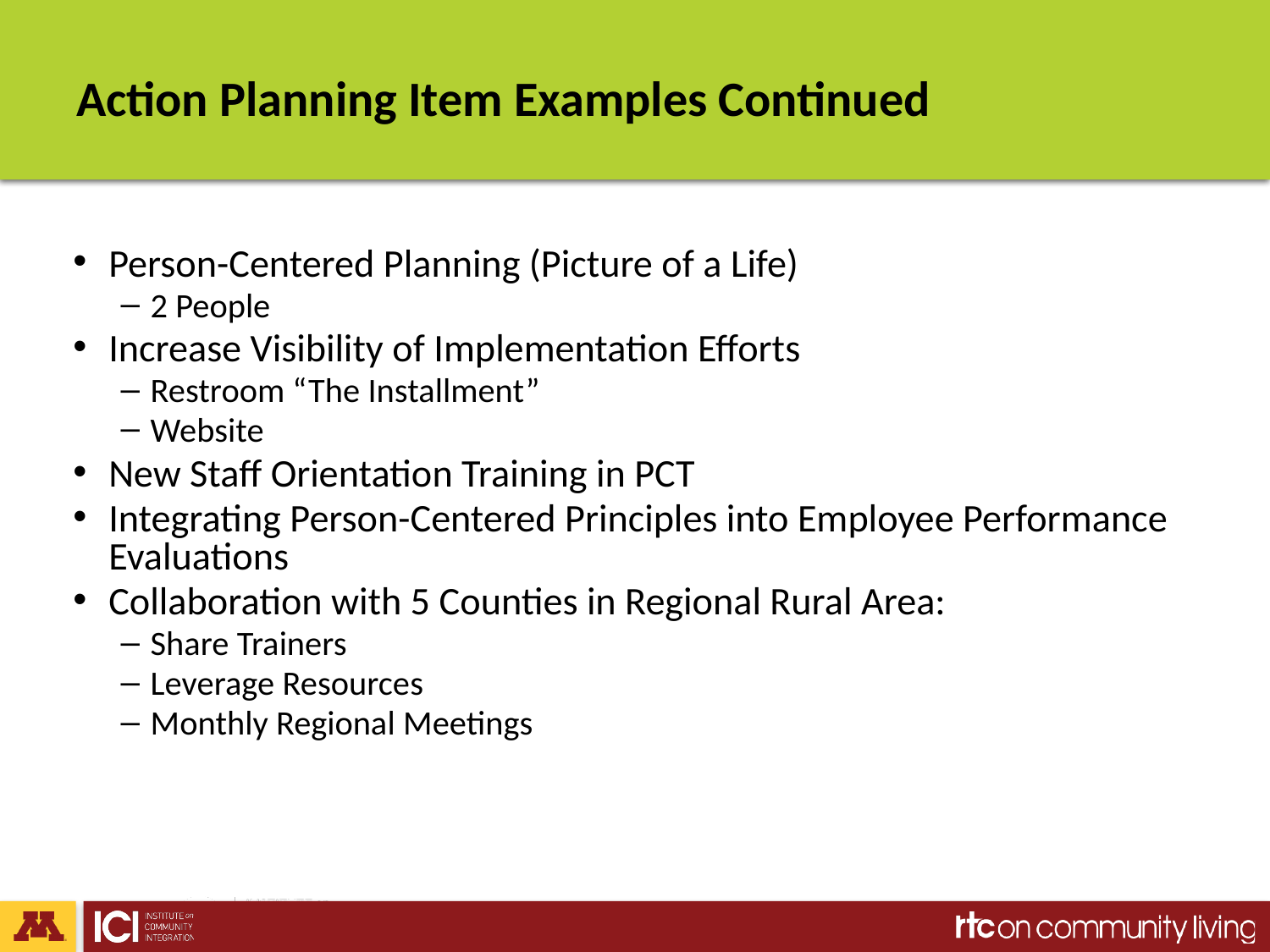

# Action Planning Item Examples Continued
Person-Centered Planning (Picture of a Life)
2 People
Increase Visibility of Implementation Efforts
Restroom “The Installment”
Website
New Staff Orientation Training in PCT
Integrating Person-Centered Principles into Employee Performance Evaluations
Collaboration with 5 Counties in Regional Rural Area:
Share Trainers
Leverage Resources
Monthly Regional Meetings